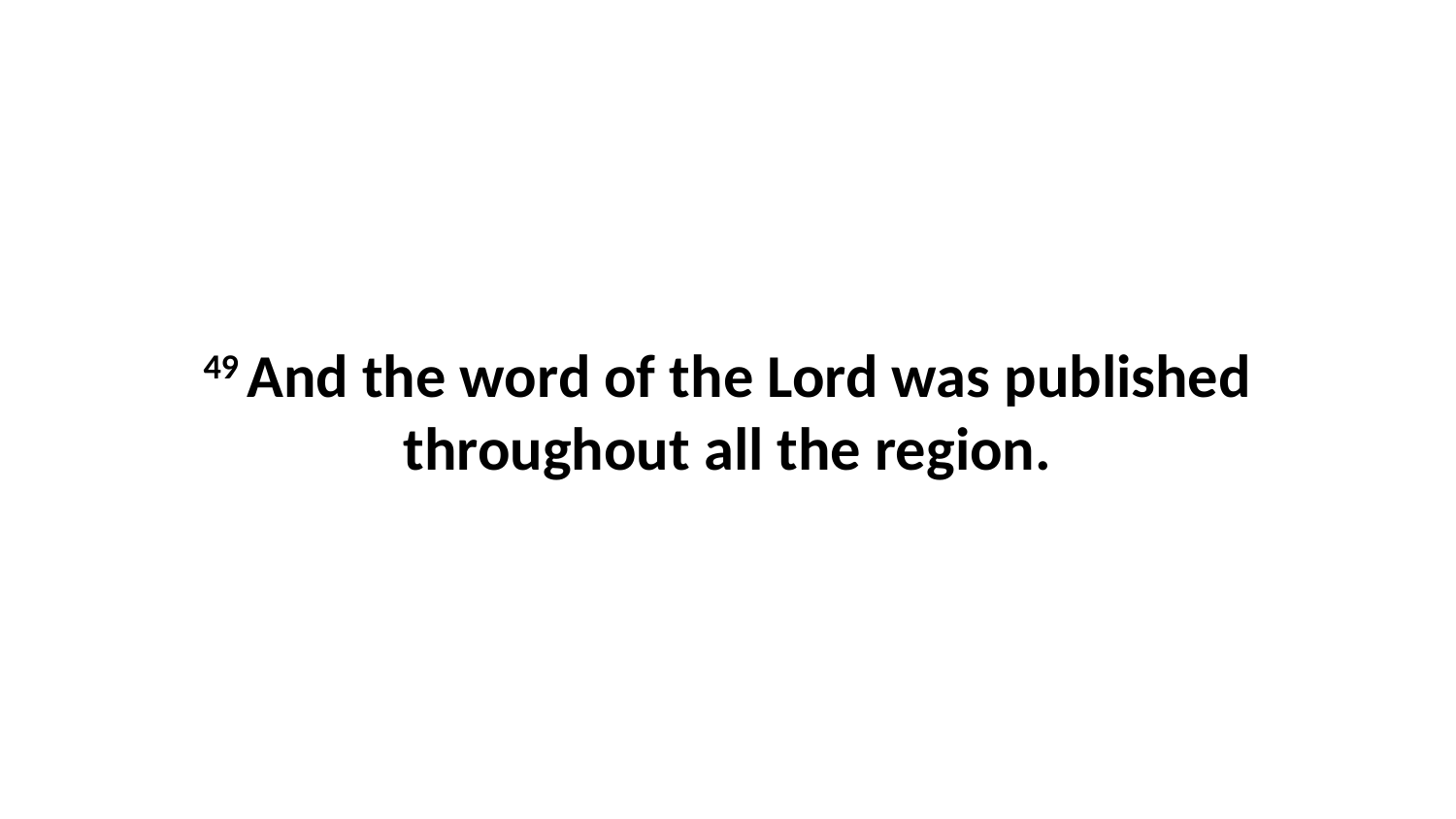

49 And the word of the Lord was published throughout all the region.